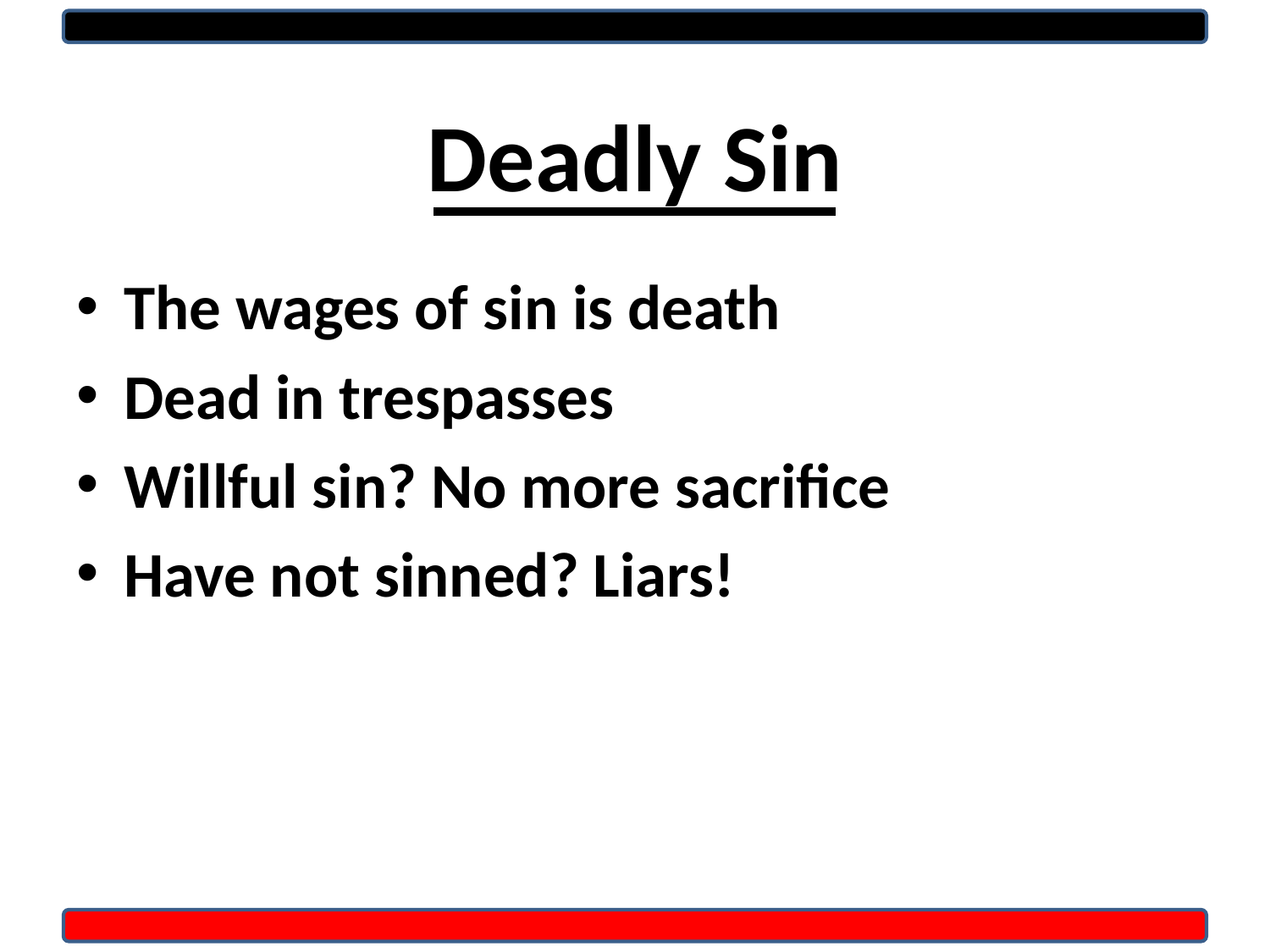

# Deadly Sin
The wages of sin is death
Dead in trespasses
Willful sin? No more sacrifice
Have not sinned? Liars!